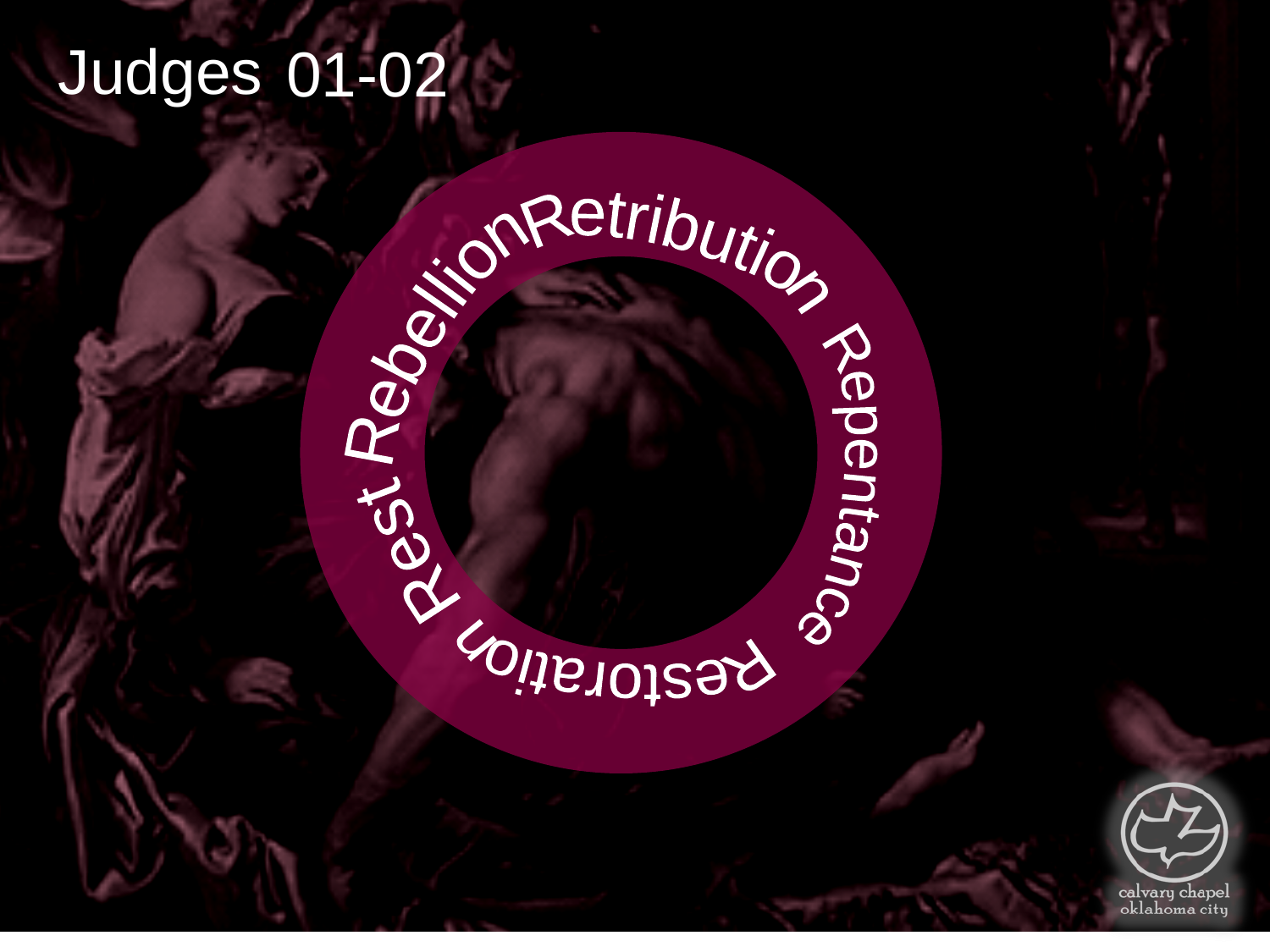

Judges
01-02

Retribution
Rebellion
Repentance
Rest
Restoration